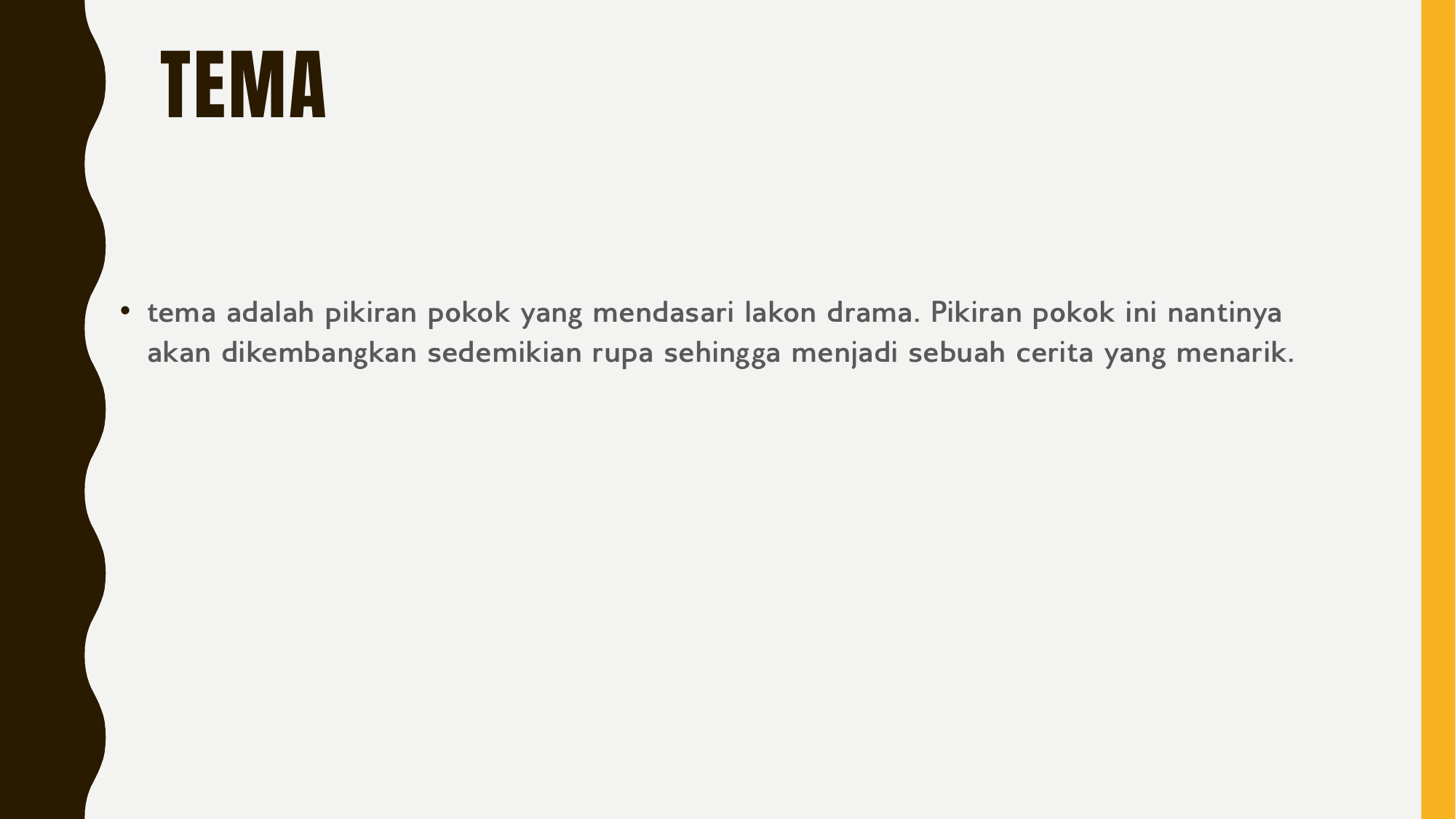

# tema
tema adalah pikiran pokok yang mendasari lakon drama. Pikiran pokok ini nantinya akan dikembangkan sedemikian rupa sehingga menjadi sebuah cerita yang menarik.